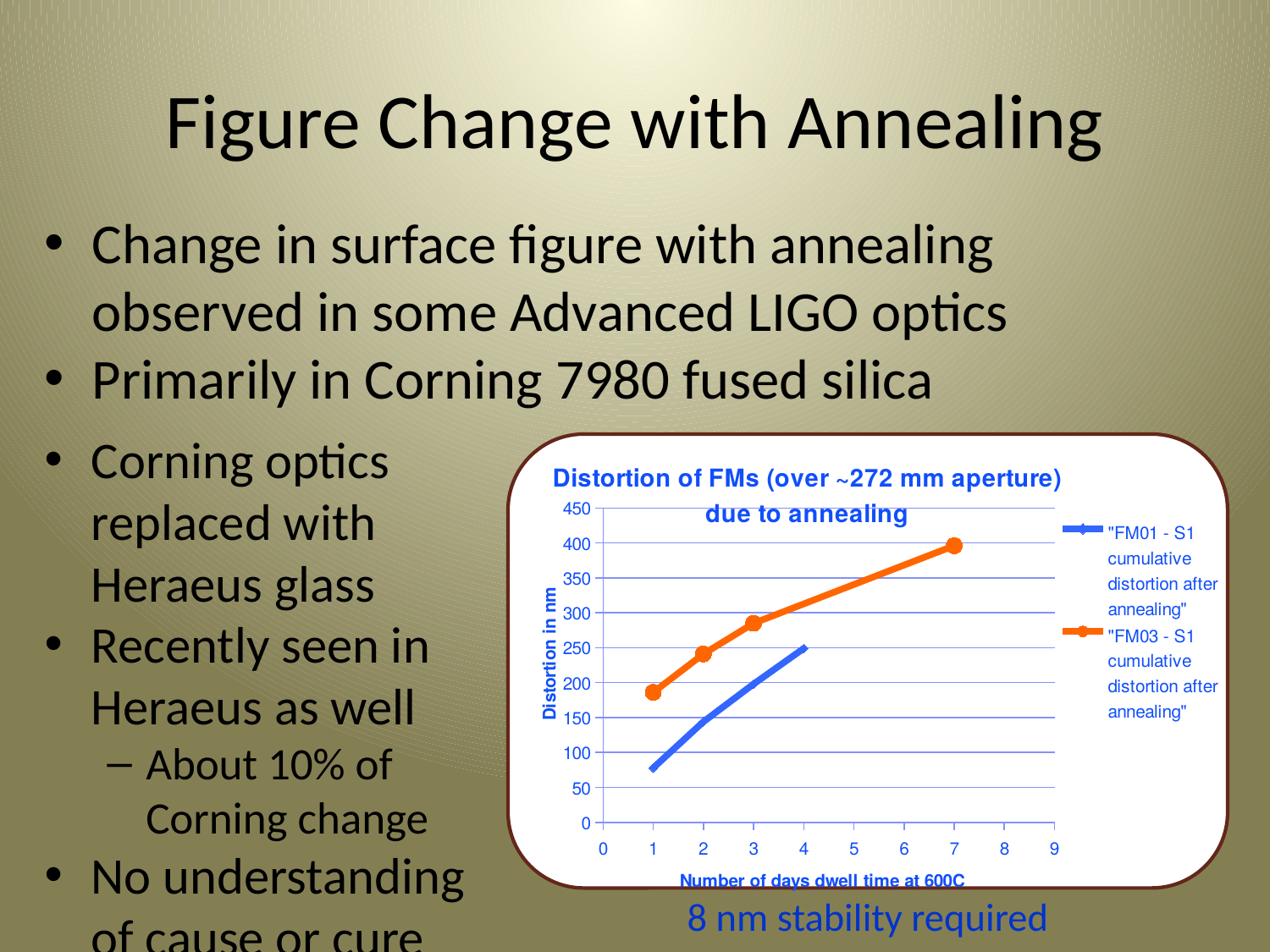

# Figure Change with Annealing
Change in surface figure with annealing observed in some Advanced LIGO optics
Primarily in Corning 7980 fused silica
Corning optics replaced with Heraeus glass
Recently seen in Heraeus as well
About 10% of Corning change
No understanding of cause or cure

### Chart: Distortion of FMs (over ~272 mm aperture) due to annealing

| Category |  |  |
|---|---|---|
8 nm stability required